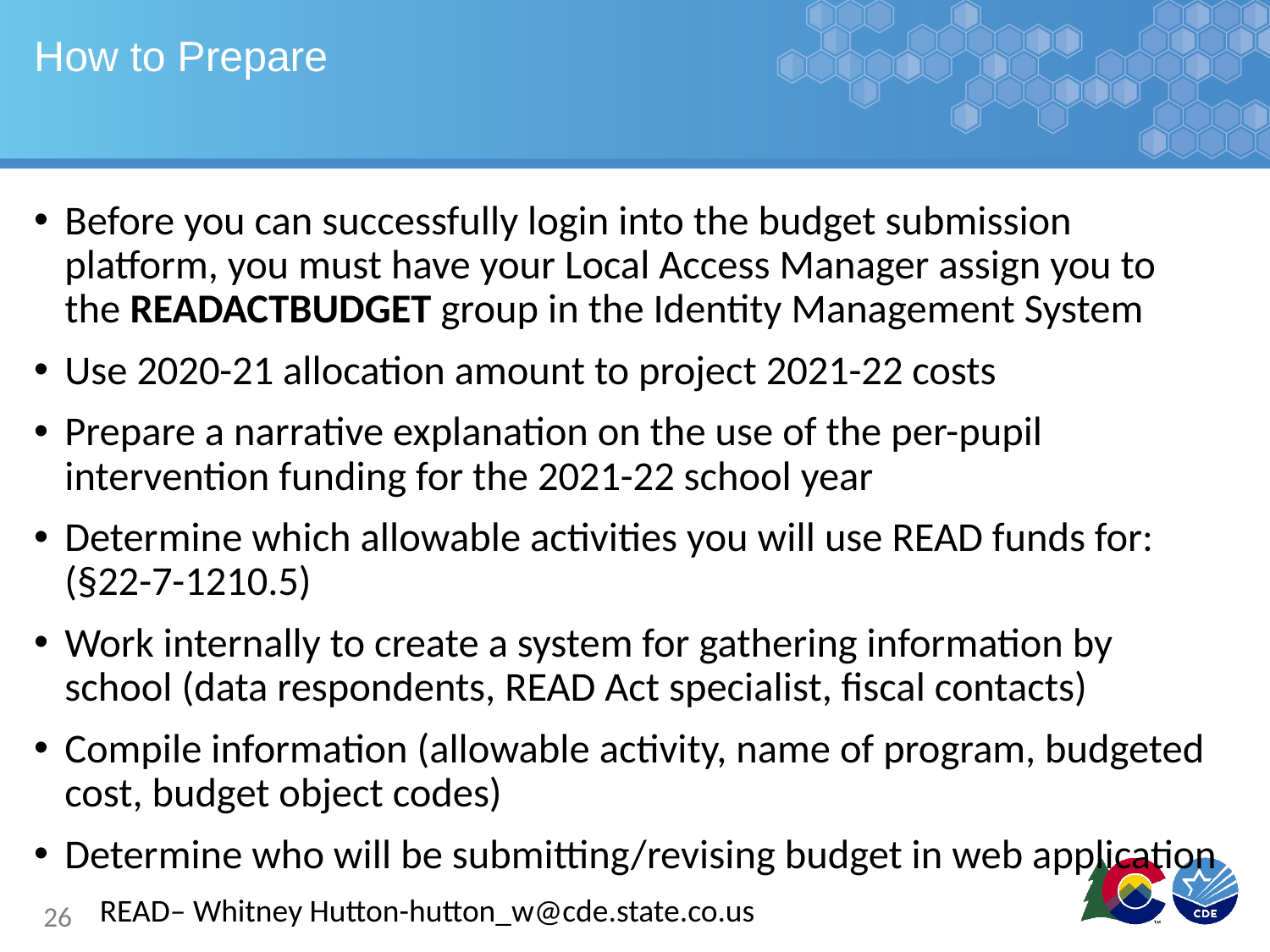

# How to Prepare
Before you can successfully login into the budget submission platform, you must have your Local Access Manager assign you to the READACTBUDGET group in the Identity Management System
Use 2020-21 allocation amount to project 2021-22 costs
Prepare a narrative explanation on the use of the per-pupil intervention funding for the 2021-22 school year
Determine which allowable activities you will use READ funds for: (§22-7-1210.5)
Work internally to create a system for gathering information by school (data respondents, READ Act specialist, fiscal contacts)
Compile information (allowable activity, name of program, budgeted cost, budget object codes)
Determine who will be submitting/revising budget in web application
READ– Whitney Hutton-hutton_w@cde.state.co.us
26